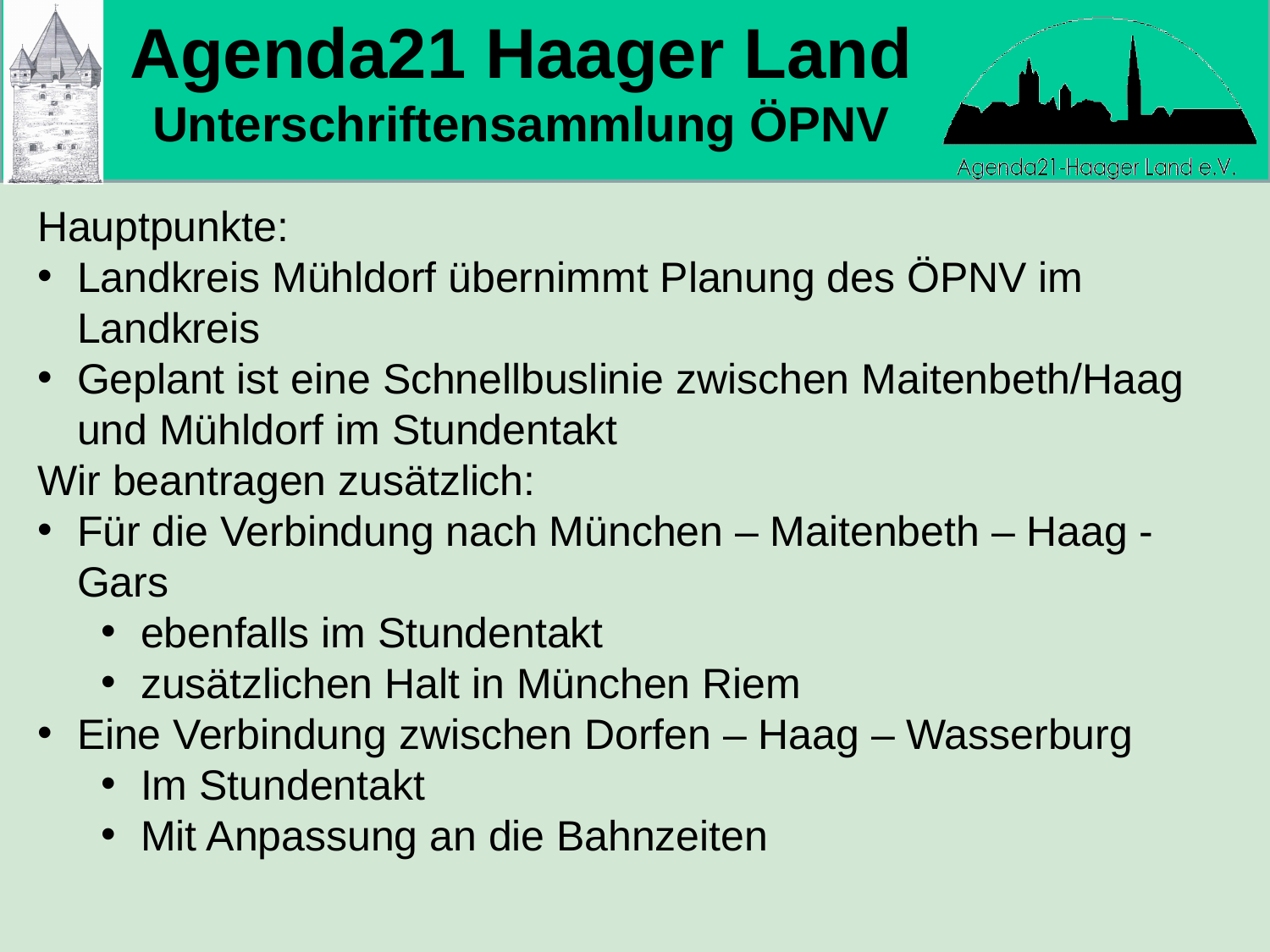

Agenda21 Haager Land
Unterschriftensammlung ÖPNV
Hauptpunkte:
Landkreis Mühldorf übernimmt Planung des ÖPNV im Landkreis
Geplant ist eine Schnellbuslinie zwischen Maitenbeth/Haag und Mühldorf im Stundentakt
Wir beantragen zusätzlich:
Für die Verbindung nach München – Maitenbeth – Haag - Gars
ebenfalls im Stundentakt
zusätzlichen Halt in München Riem
Eine Verbindung zwischen Dorfen – Haag – Wasserburg
Im Stundentakt
Mit Anpassung an die Bahnzeiten